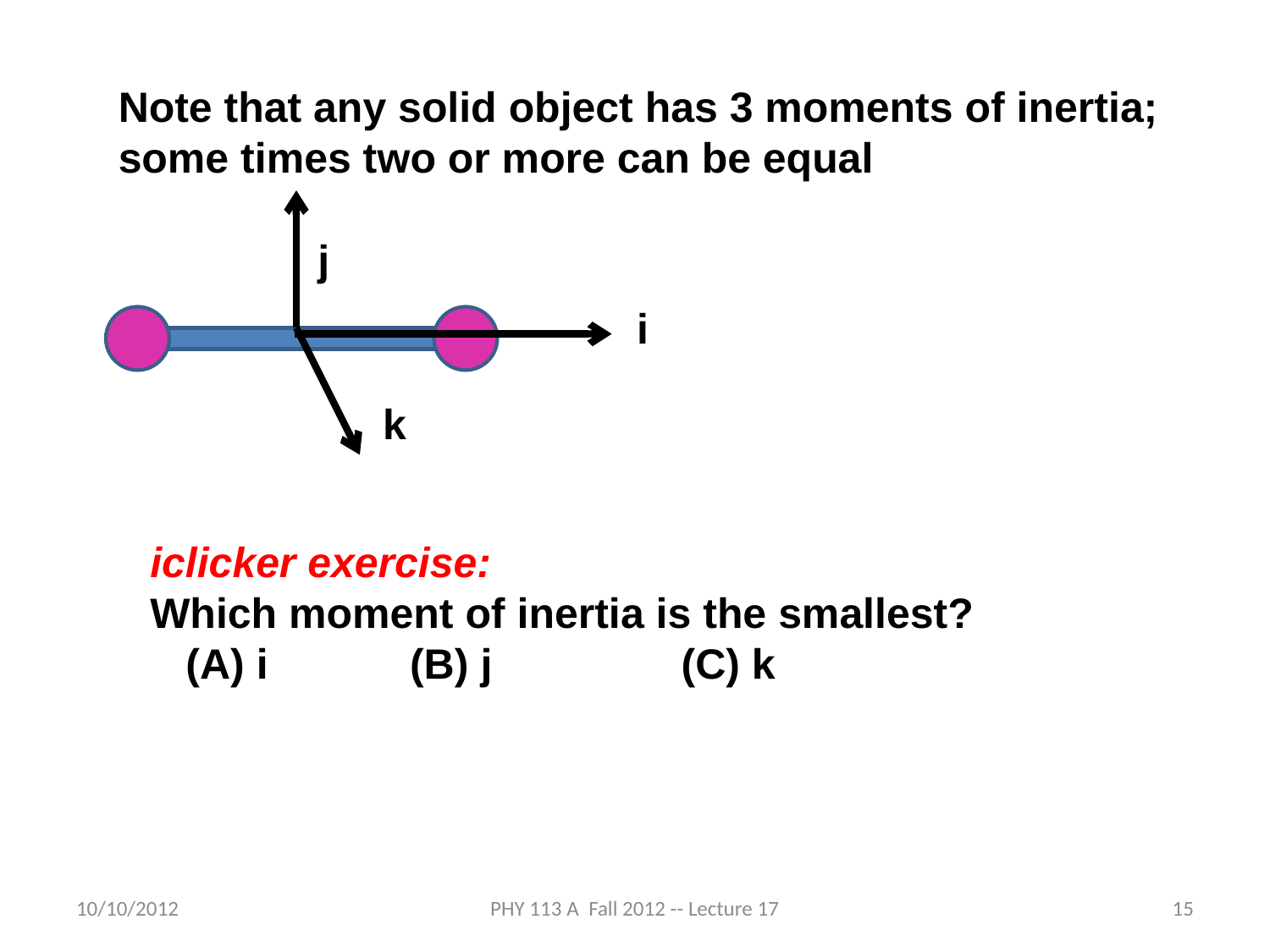

Note that any solid object has 3 moments of inertia; some times two or more can be equal

j
i
k
iclicker exercise:
Which moment of inertia is the smallest?
   (A) i            (B) j                (C) k
10/10/2012
PHY 113 A  Fall 2012 -- Lecture 17
15